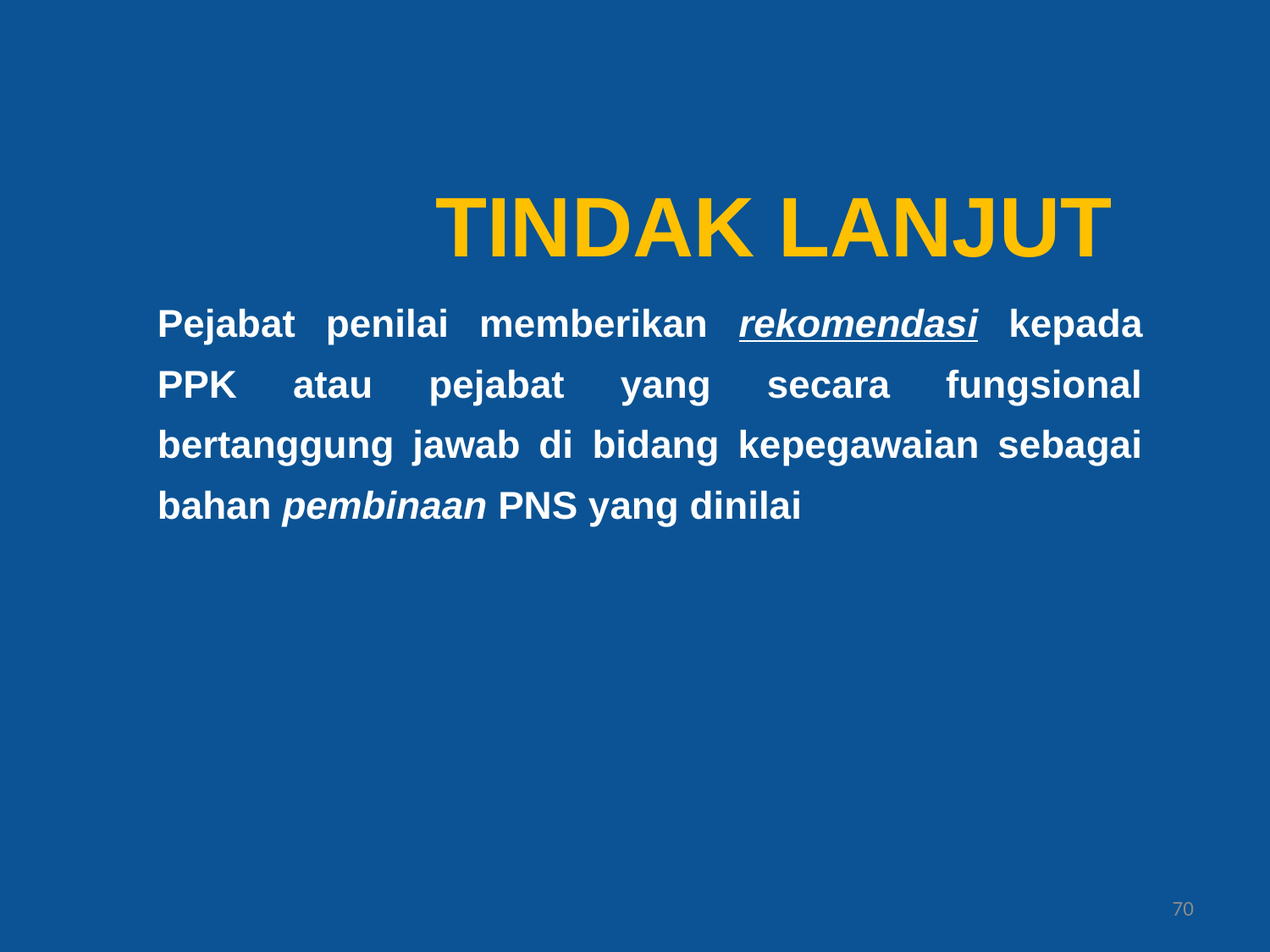

TINDAK LANJUT
Pejabat penilai memberikan rekomendasi kepada PPK atau pejabat yang secara fungsional bertanggung jawab di bidang kepegawaian sebagai bahan pembinaan PNS yang dinilai
70